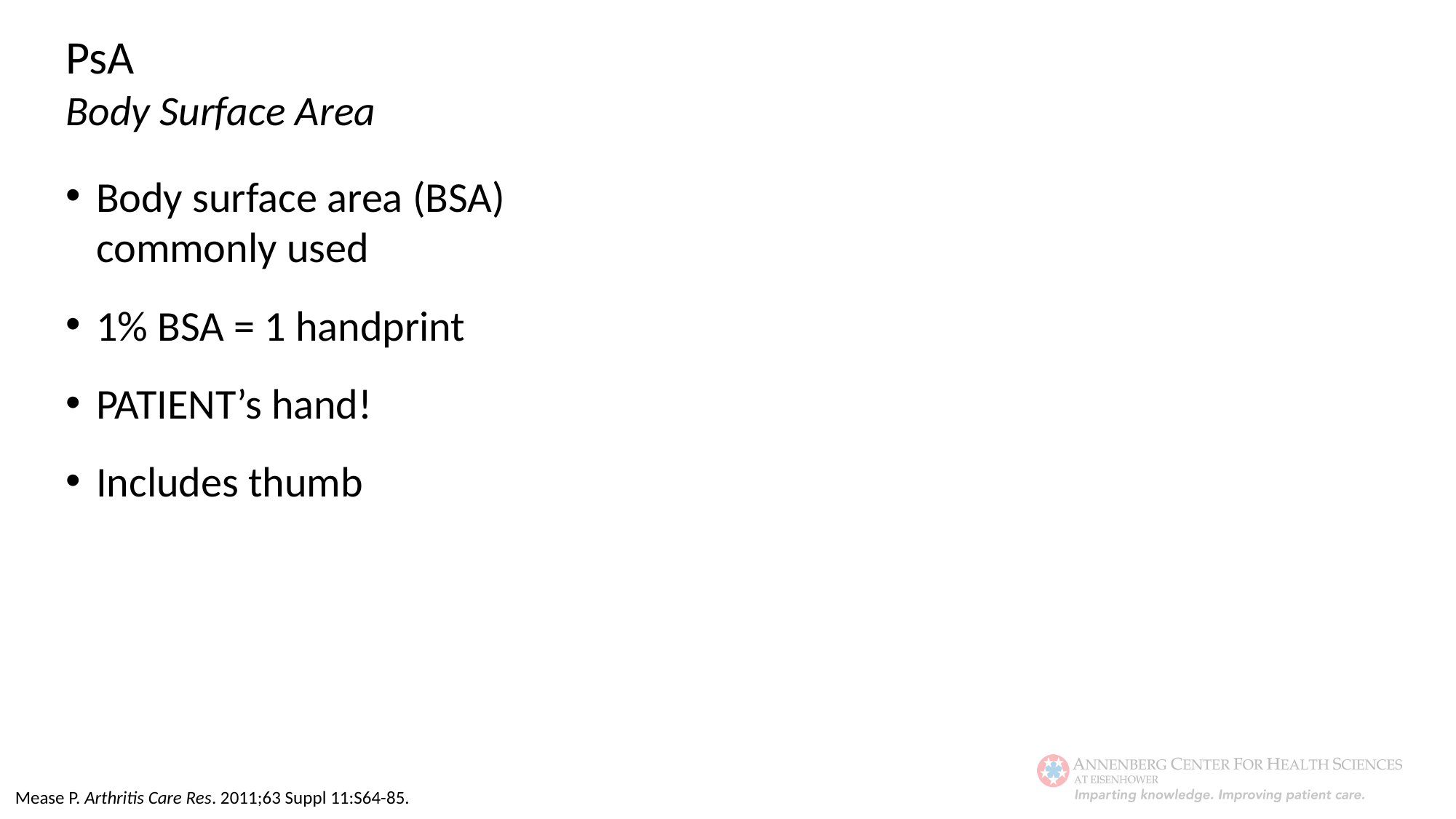

PsA
Body Surface Area
Body surface area (BSA) commonly used
1% BSA = 1 handprint
PATIENT’s hand!
Includes thumb
Mease P. Arthritis Care Res. 2011;63 Suppl 11:S64-85.